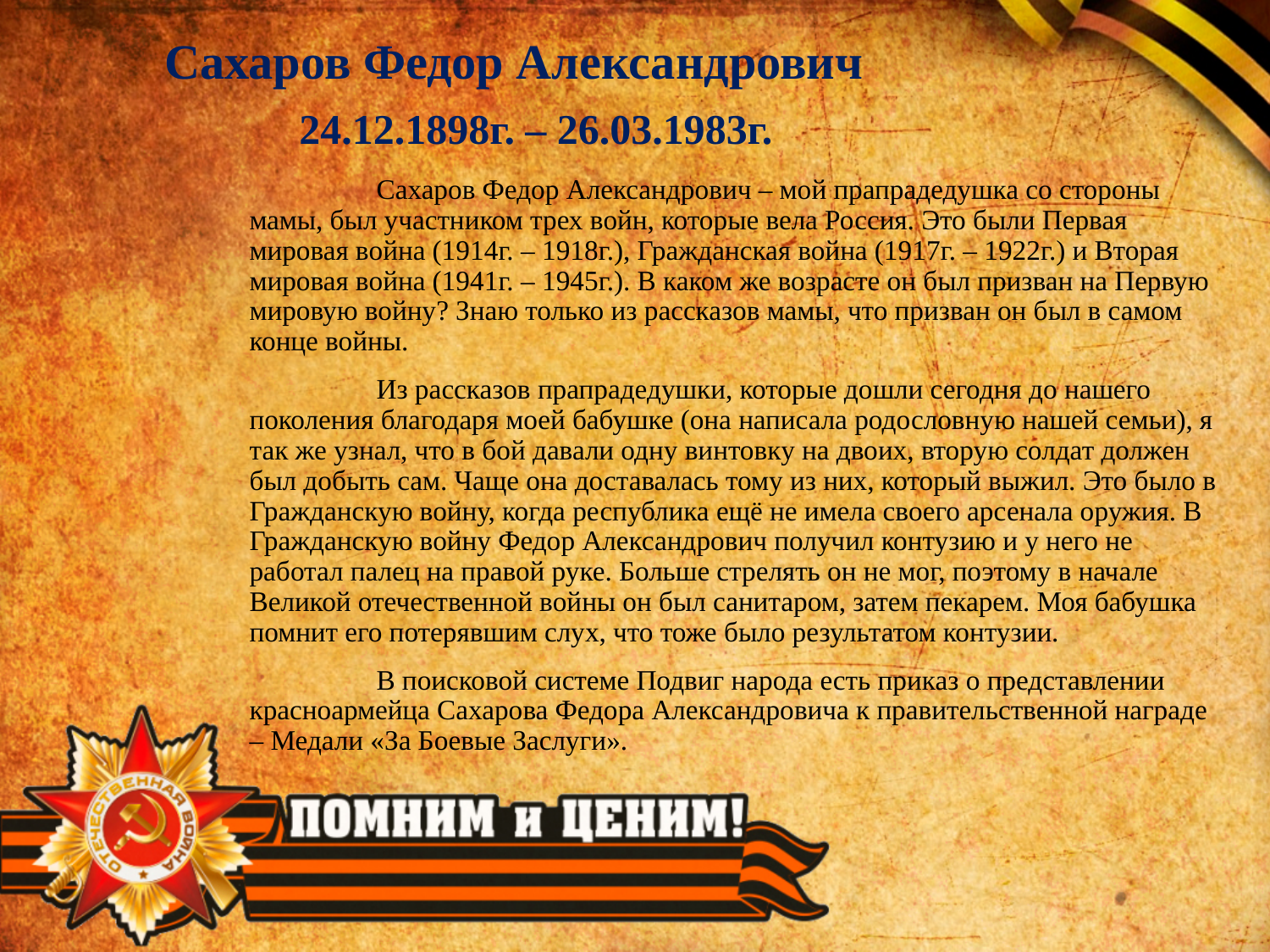

Сахаров Федор Александрович
24.12.1898г. – 26.03.1983г.

	Сахаров Федор Александрович – мой прапрадедушка со стороны мамы, был участником трех войн, которые вела Россия. Это были Первая мировая война (1914г. – 1918г.), Гражданская война (1917г. – 1922г.) и Вторая мировая война (1941г. – 1945г.). В каком же возрасте он был призван на Первую мировую войну? Знаю только из рассказов мамы, что призван он был в самом конце войны.
	Из рассказов прапрадедушки, которые дошли сегодня до нашего поколения благодаря моей бабушке (она написала родословную нашей семьи), я так же узнал, что в бой давали одну винтовку на двоих, вторую солдат должен был добыть сам. Чаще она доставалась тому из них, который выжил. Это было в Гражданскую войну, когда республика ещё не имела своего арсенала оружия. В Гражданскую войну Федор Александрович получил контузию и у него не работал палец на правой руке. Больше стрелять он не мог, поэтому в начале Великой отечественной войны он был санитаром, затем пекарем. Моя бабушка помнит его потерявшим слух, что тоже было результатом контузии.
	В поисковой системе Подвиг народа есть приказ о представлении красноармейца Сахарова Федора Александровича к правительственной награде – Медали «За Боевые Заслуги».